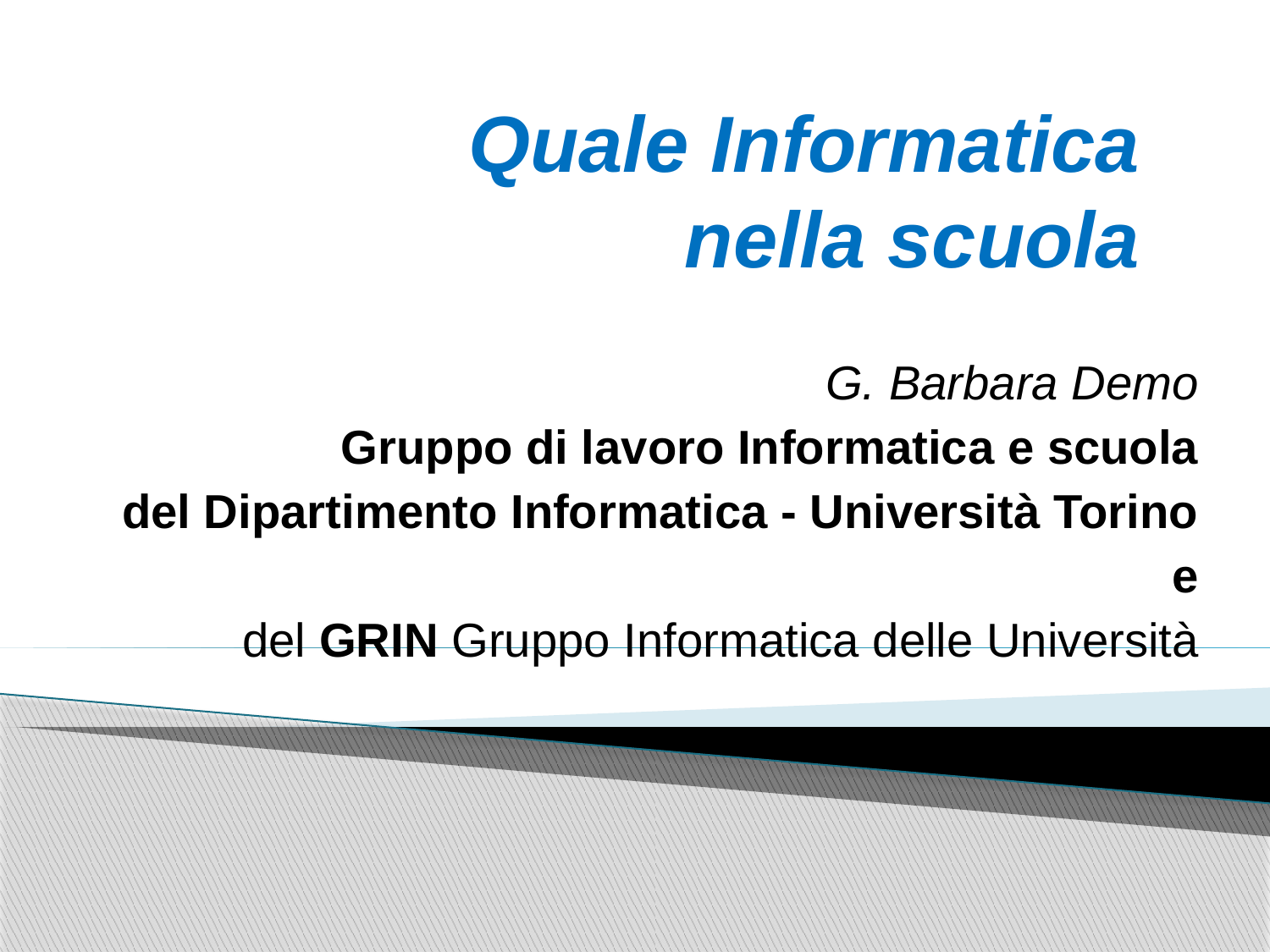

# Quale Informatica nella scuola
G. Barbara Demo
Gruppo di lavoro Informatica e scuola
del Dipartimento Informatica - Università Torino
e
del GRIN Gruppo Informatica delle Università